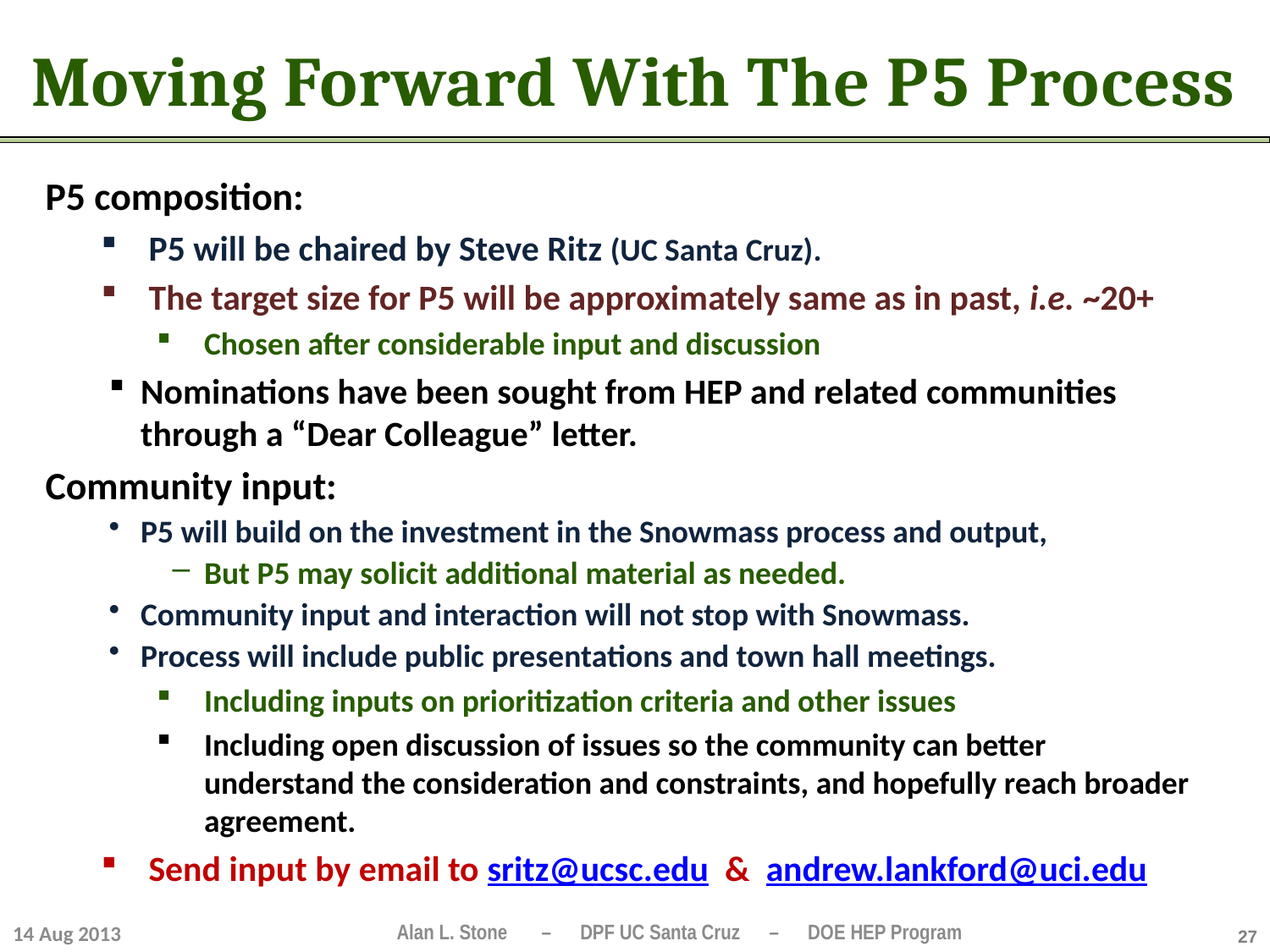

# Moving Forward With The P5 Process
P5 composition:
P5 will be chaired by Steve Ritz (UC Santa Cruz).
The target size for P5 will be approximately same as in past, i.e. ~20+
Chosen after considerable input and discussion
Nominations have been sought from HEP and related communities through a “Dear Colleague” letter.
Community input:
P5 will build on the investment in the Snowmass process and output,
But P5 may solicit additional material as needed.
Community input and interaction will not stop with Snowmass.
Process will include public presentations and town hall meetings.
Including inputs on prioritization criteria and other issues
Including open discussion of issues so the community can better understand the consideration and constraints, and hopefully reach broader agreement.
Send input by email to sritz@ucsc.edu  &  andrew.lankford@uci.edu

14 Aug 2013
27